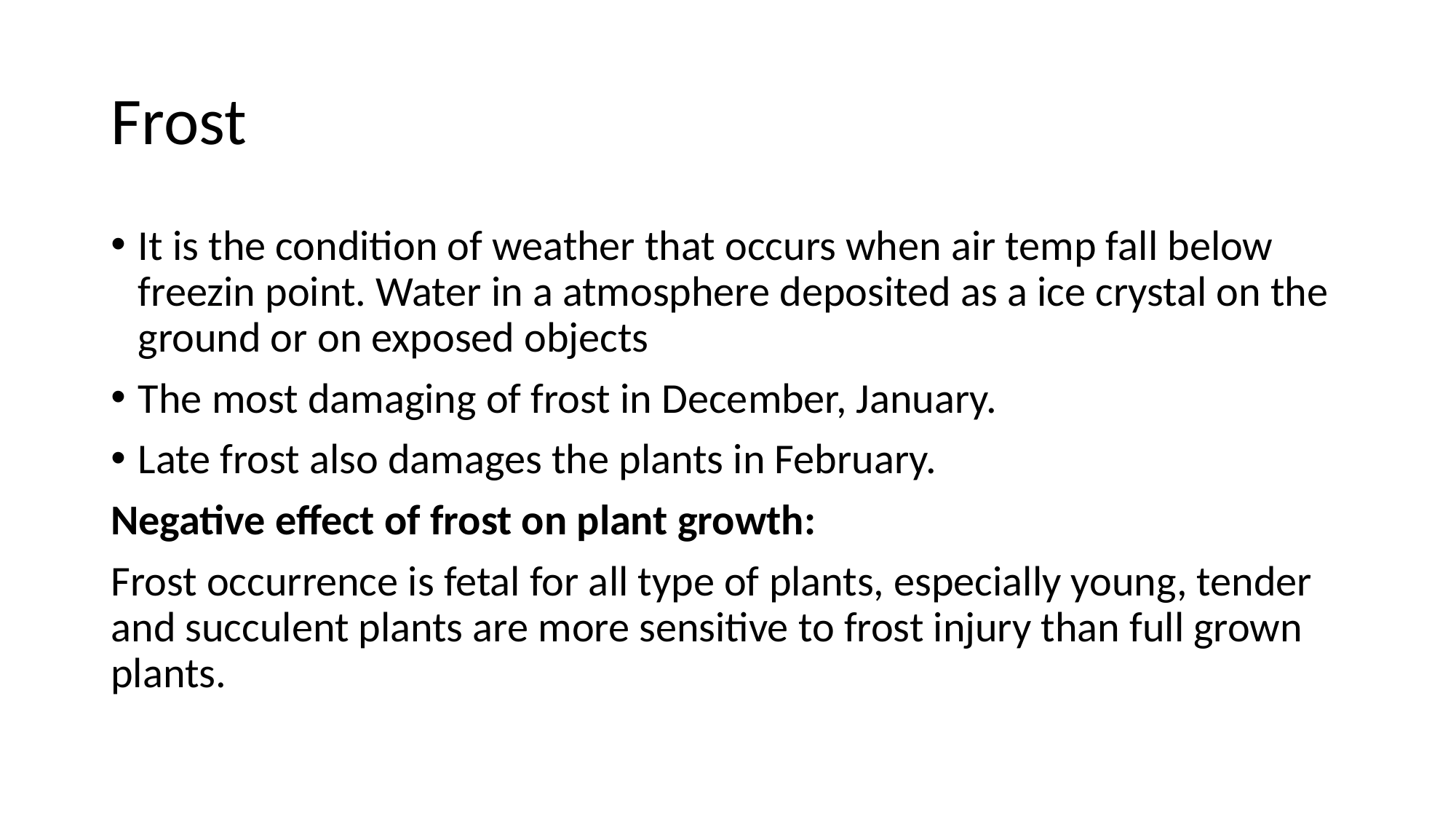

# Frost
It is the condition of weather that occurs when air temp fall below freezin point. Water in a atmosphere deposited as a ice crystal on the ground or on exposed objects
The most damaging of frost in December, January.
Late frost also damages the plants in February.
Negative effect of frost on plant growth:
Frost occurrence is fetal for all type of plants, especially young, tender and succulent plants are more sensitive to frost injury than full grown plants.